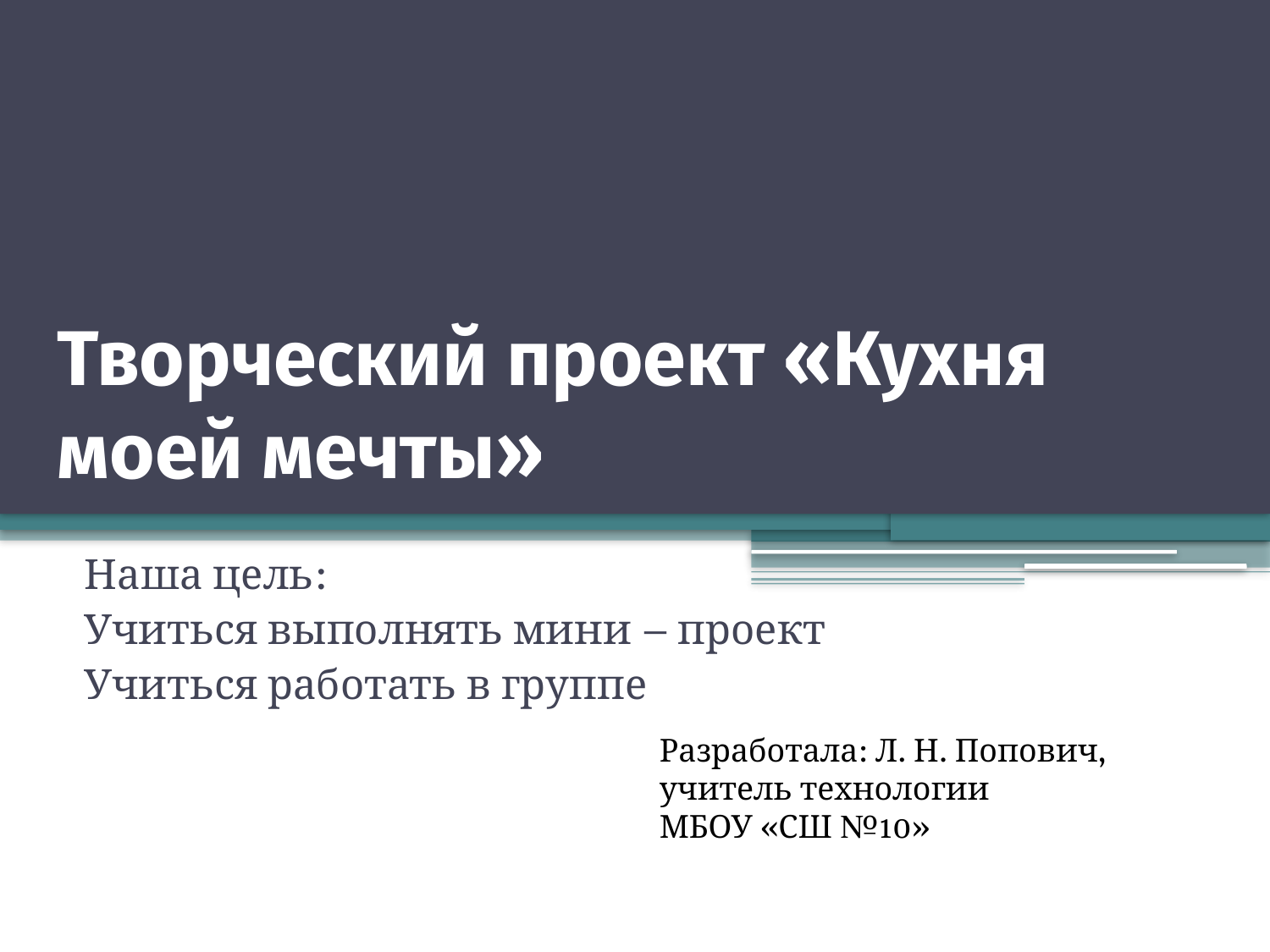

# Творческий проект «Кухня моей мечты»
Наша цель:
Учиться выполнять мини – проект
Учиться работать в группе
Разработала: Л. Н. Попович,
учитель технологии
МБОУ «СШ №10»